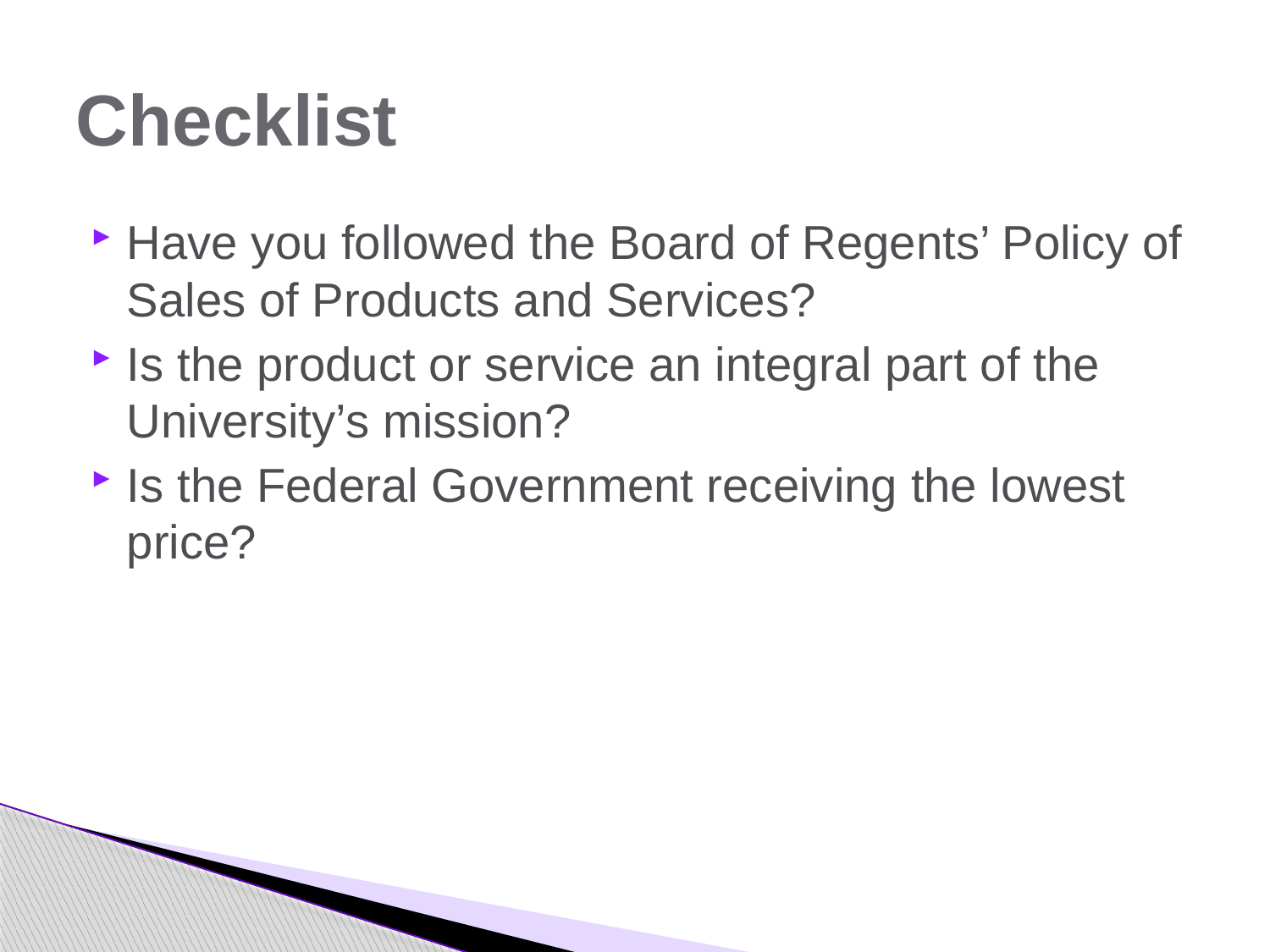

# Checklist
Have you followed the Board of Regents’ Policy of Sales of Products and Services?
Is the product or service an integral part of the University’s mission?
Is the Federal Government receiving the lowest price?